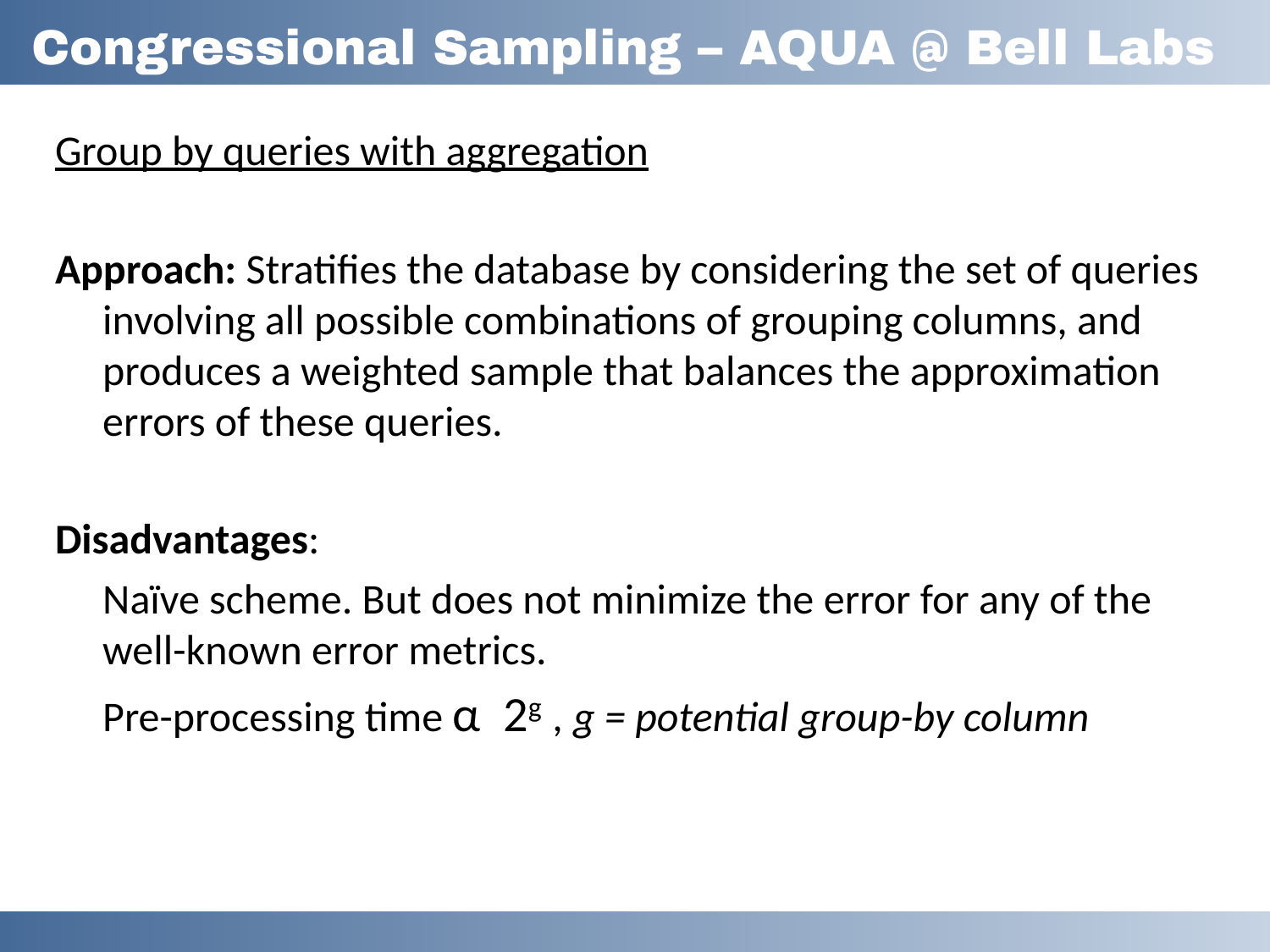

# Congressional Sampling – AQUA @ Bell Labs
Group by queries with aggregation

Approach: Stratifies the database by considering the set of queries involving all possible combinations of grouping columns, and produces a weighted sample that balances the approximation errors of these queries.

Disadvantages:
	Naïve scheme. But does not minimize the error for any of the well-known error metrics.
	Pre-processing time α  2g , g = potential group-by column